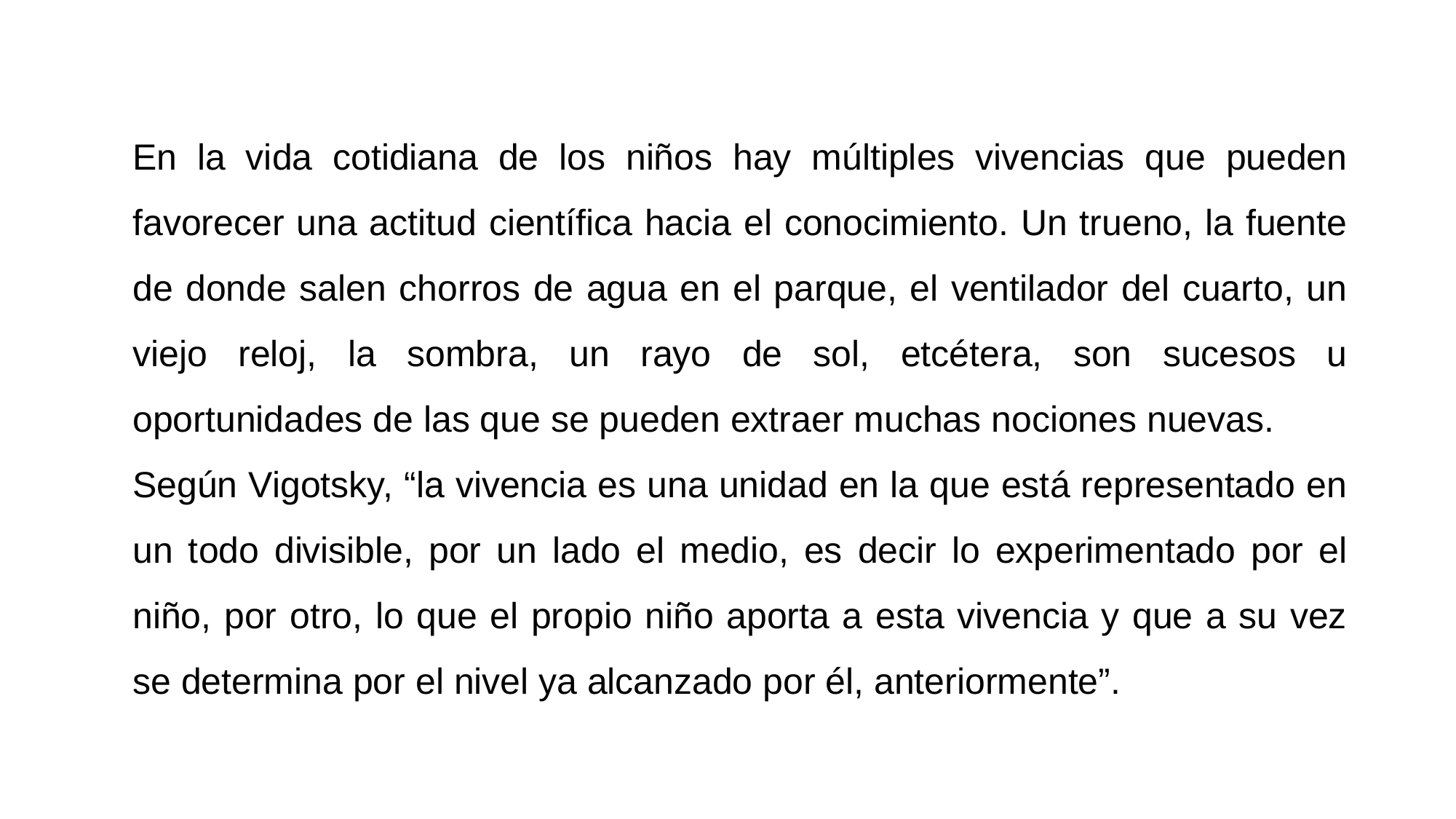

En la vida cotidiana de los niños hay múltiples vivencias que pueden favorecer una actitud científica hacia el conocimiento. Un trueno, la fuente de donde salen chorros de agua en el parque, el ventilador del cuarto, un viejo reloj, la sombra, un rayo de sol, etcétera, son sucesos u oportunidades de las que se pueden extraer muchas nociones nuevas.
Según Vigotsky, “la vivencia es una unidad en la que está representado en un todo divisible, por un lado el medio, es decir lo experimentado por el niño, por otro, lo que el propio niño aporta a esta vivencia y que a su vez se determina por el nivel ya alcanzado por él, anteriormente”.